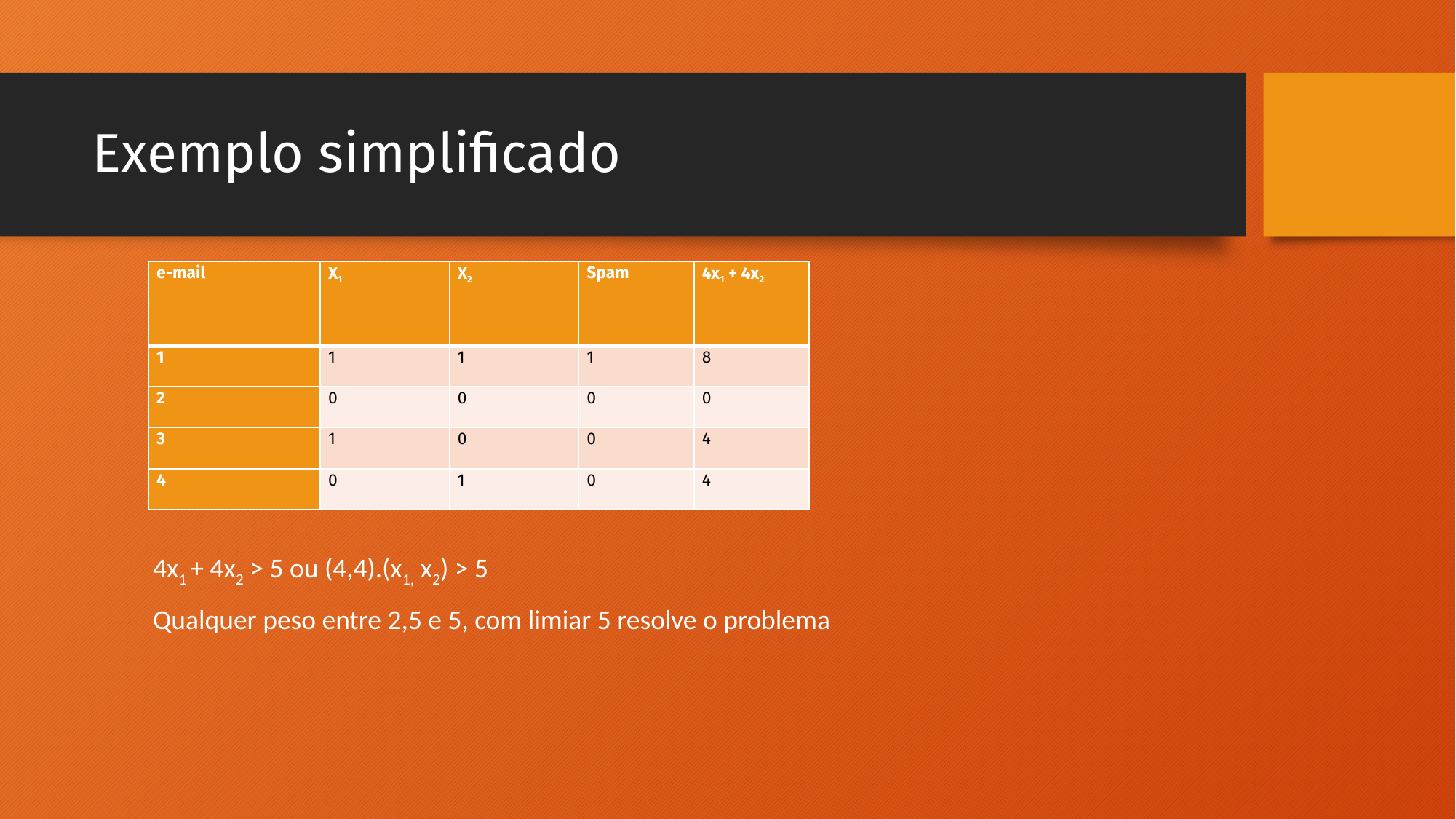

# Exemplo simplificado
| e-mail | X1 | X2 | Spam | 4x1 + 4x2 |
| --- | --- | --- | --- | --- |
| 1 | 1 | 1 | 1 | 8 |
| 2 | 0 | 0 | 0 | 0 |
| 3 | 1 | 0 | 0 | 4 |
| 4 | 0 | 1 | 0 | 4 |
4x1 + 4x2 > 5 ou (4,4).(x1, x2) > 5
Qualquer peso entre 2,5 e 5, com limiar 5 resolve o problema